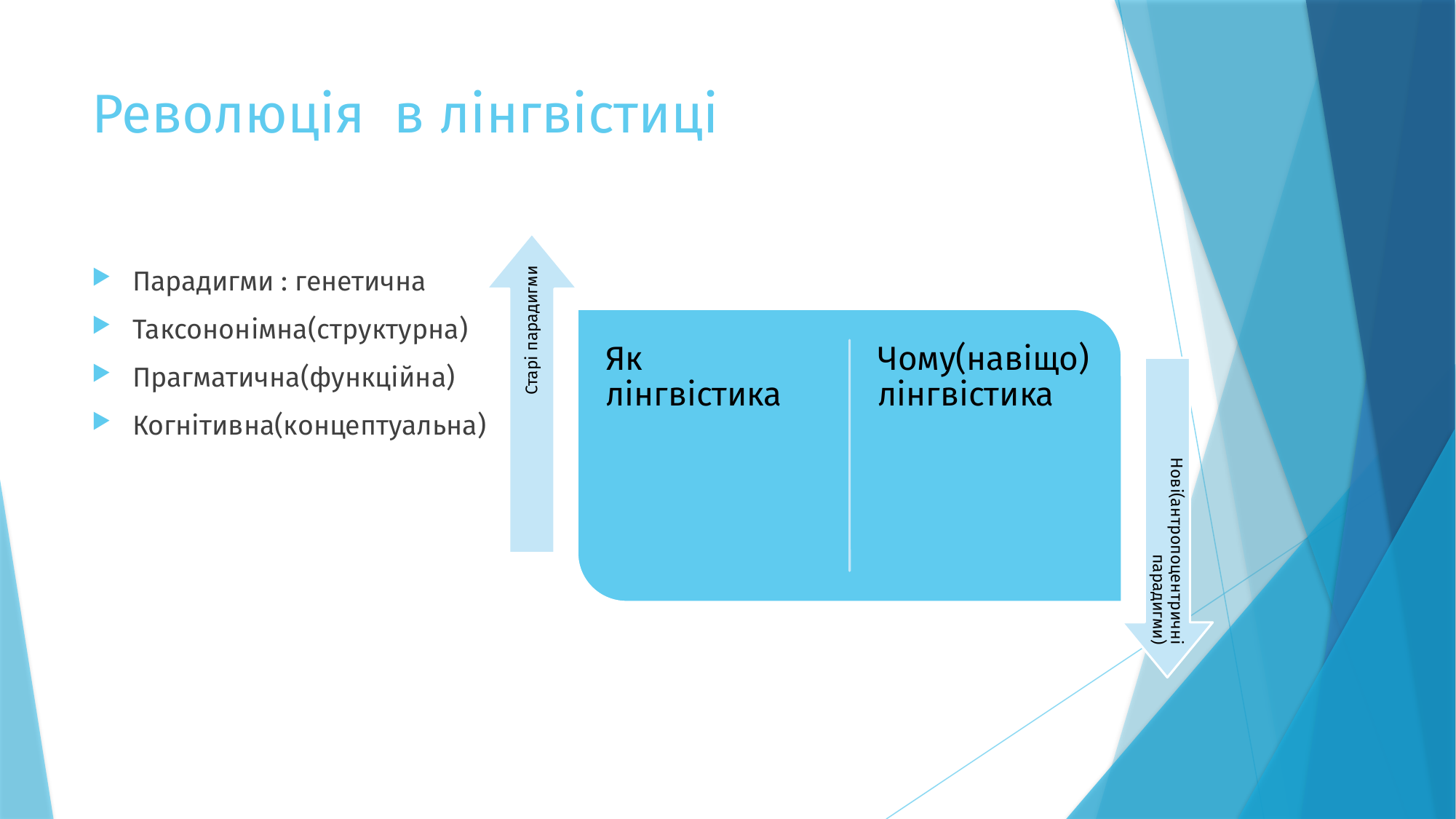

# Революція  в лінгвістиці
Як лінгвістика
Чому(навіщо) лінгвістика
Старі парадигми
Нові(антропоцентричні парадигми)
Парадигми : генетична
Таксононімна(структурна)
Прагматична(функційна)
Когнітивна(концептуальна)